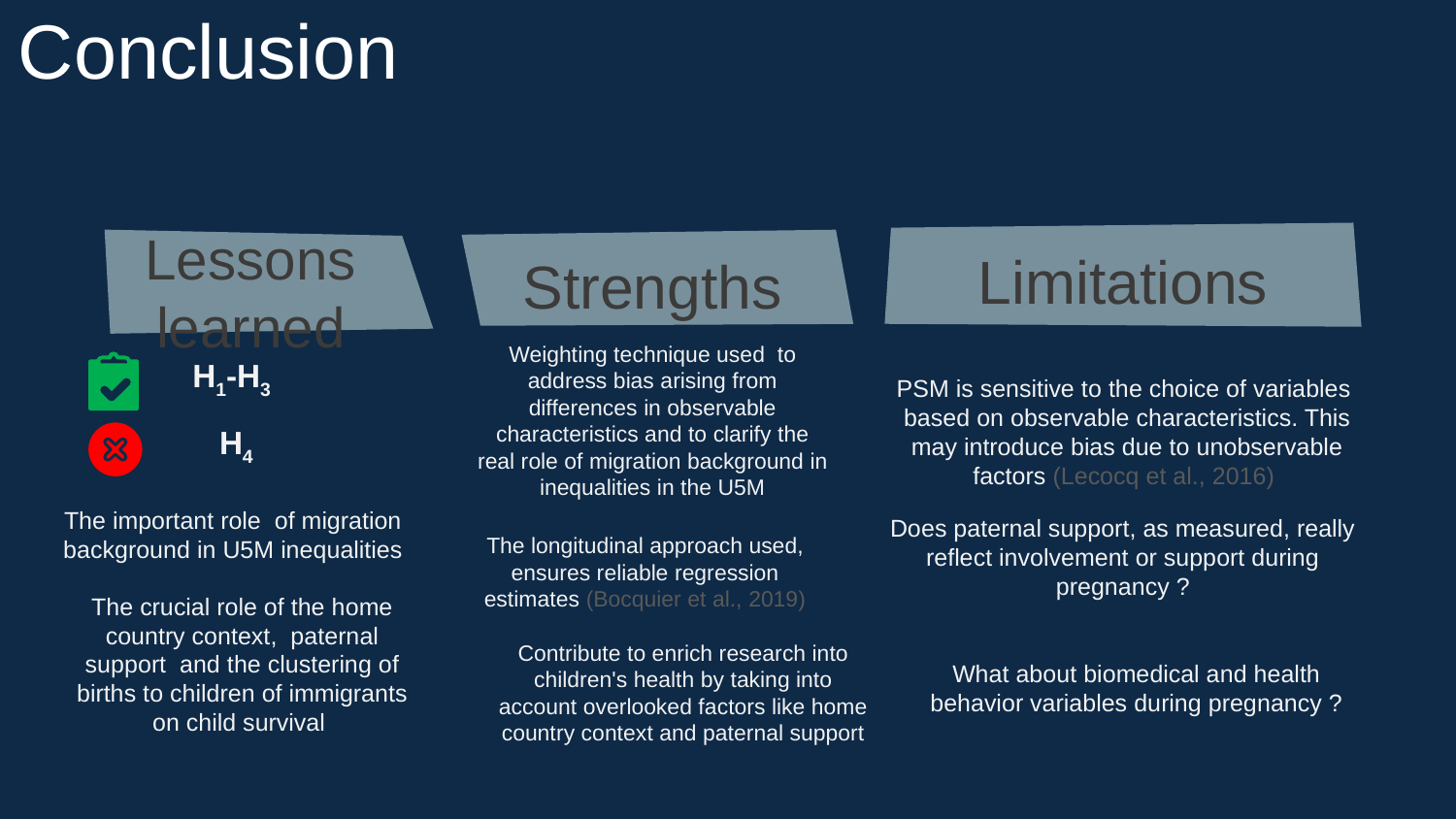

# Conclusion

Lessons learned
Limitations
Strengths
H1-H3

Weighting technique used  to address bias arising from differences in observable characteristics and to clarify the real role of migration background in inequalities in the U5M
PSM is sensitive to the choice of variables  based on observable characteristics. This may introduce bias due to unobservable factors (Lecocq et al., 2016)
H4

The important role  of migration background in U5M inequalities
Does paternal support, as measured, really reflect involvement or support during pregnancy ?
The longitudinal approach used, ensures reliable regression estimates (Bocquier et al., 2019)
The crucial role of the home country context,  paternal support  and the clustering of births to children of immigrants on child survival
What about biomedical and health behavior variables during pregnancy ?
Contribute to enrich research into children's health by taking into account overlooked factors like home country context and paternal support